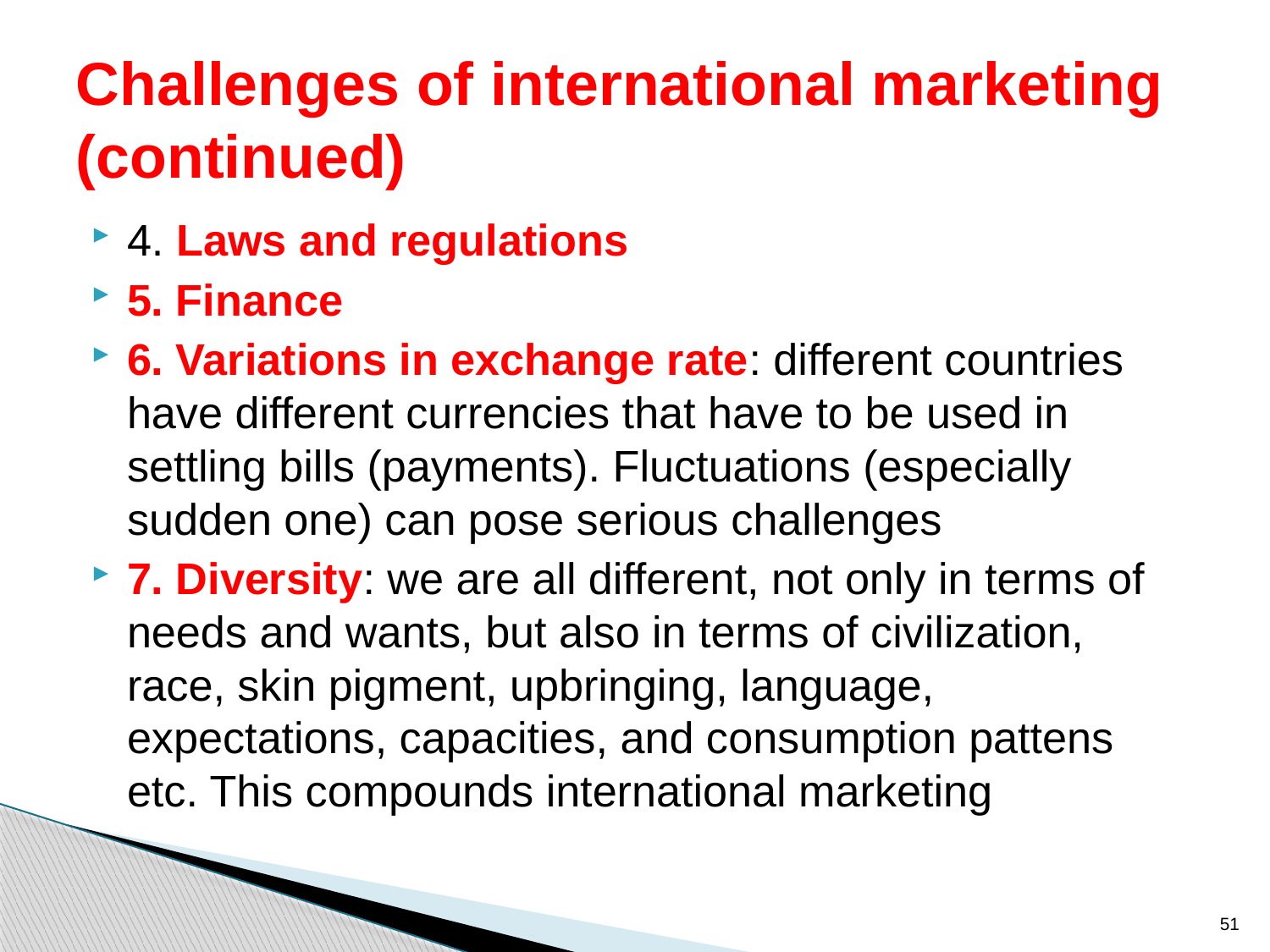

# Challenges of international marketing (continued)
4. Laws and regulations
5. Finance
6. Variations in exchange rate: different countries have different currencies that have to be used in settling bills (payments). Fluctuations (especially sudden one) can pose serious challenges
7. Diversity: we are all different, not only in terms of needs and wants, but also in terms of civilization, race, skin pigment, upbringing, language, expectations, capacities, and consumption pattens etc. This compounds international marketing
51